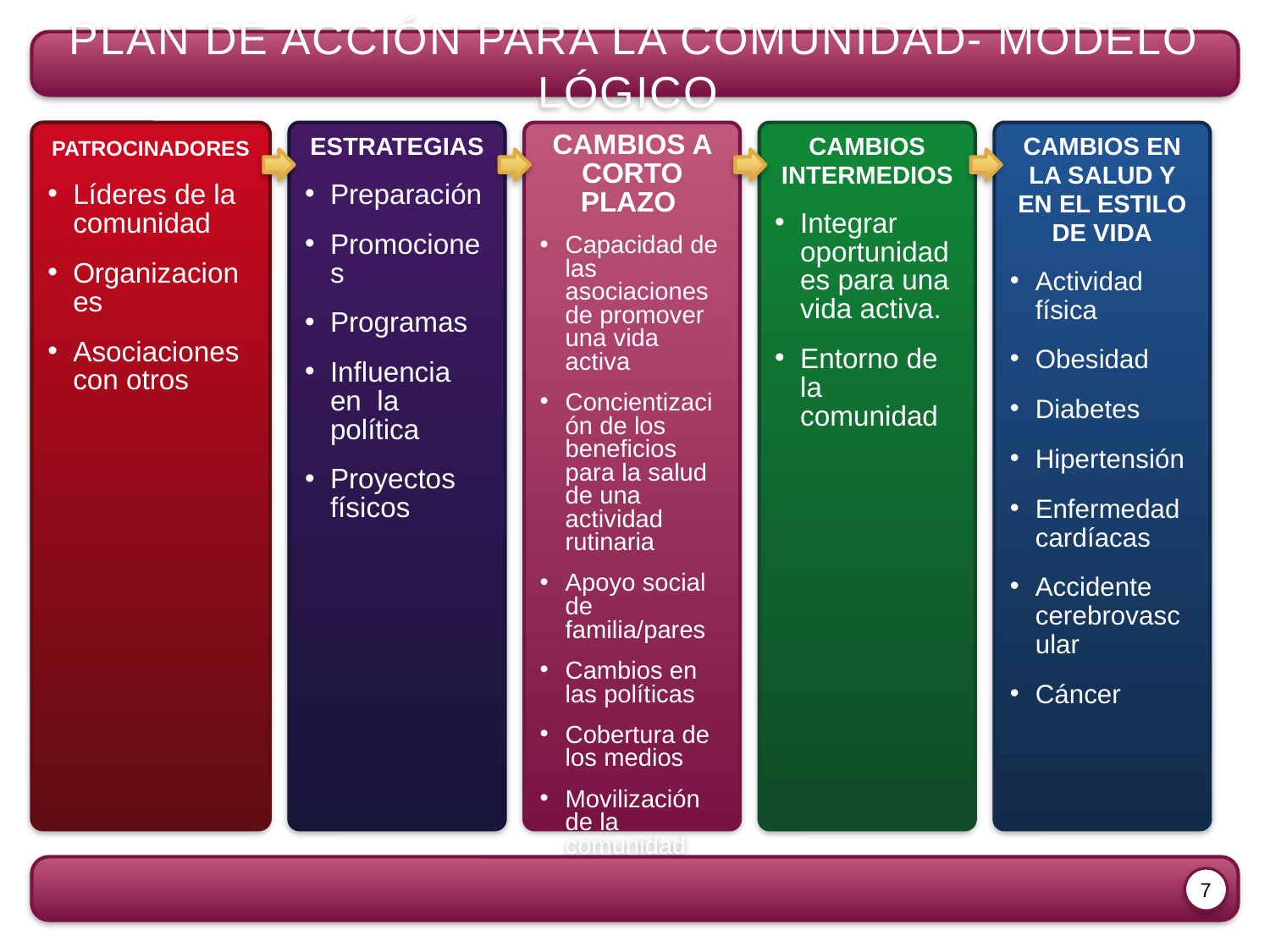

Plan de acción para la comunidad- Modelo lógico
Patrocinadores
Líderes de la comunidad
Organizaciones
Asociaciones con otros
Estrategias
Preparación
Promociones
Programas
Influencia en  la política
Proyectos físicos

Cambios a corto plazo
Capacidad de las asociaciones de promover una vida activa
Concientización de los beneficios para la salud de una actividad rutinaria
Apoyo social de familia/pares
Cambios en las políticas
Cobertura de los medios
Movilización de la comunidad
Cambios intermedios
Integrar oportunidades para una vida activa.
Entorno de la comunidad
Cambios en la salud y en el estilo de vida
Actividad física
Obesidad
Diabetes
Hipertensión
Enfermedad cardíacas
Accidente cerebrovascular
Cáncer

7